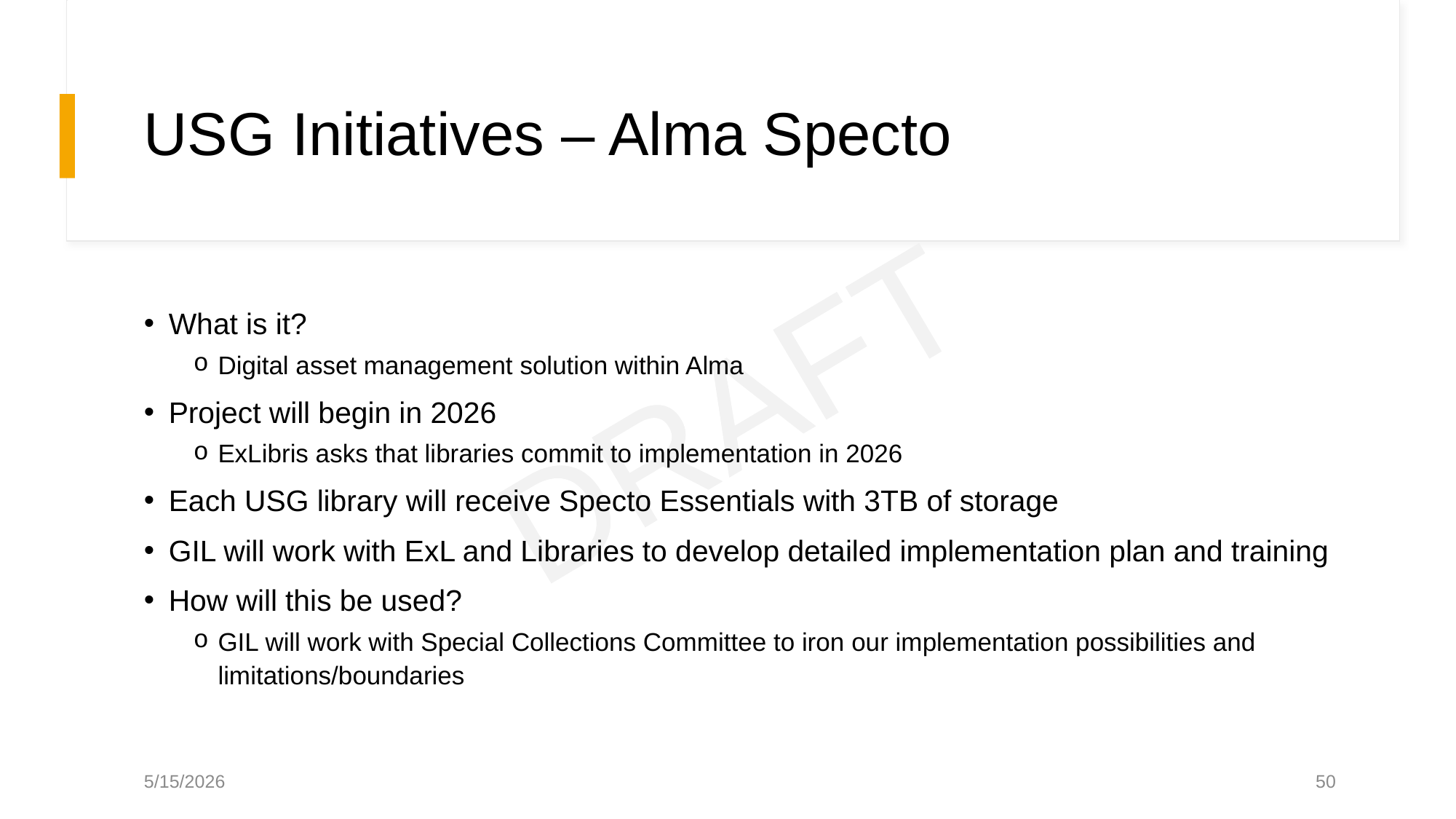

# USG Initiatives – Alma Specto
What is it?
Digital asset management solution within Alma
Project will begin in 2026
ExLibris asks that libraries commit to implementation in 2026
Each USG library will receive Specto Essentials with 3TB of storage
GIL will work with ExL and Libraries to develop detailed implementation plan and training
How will this be used?
GIL will work with Special Collections Committee to iron our implementation possibilities and limitations/boundaries

5/15/2026
50